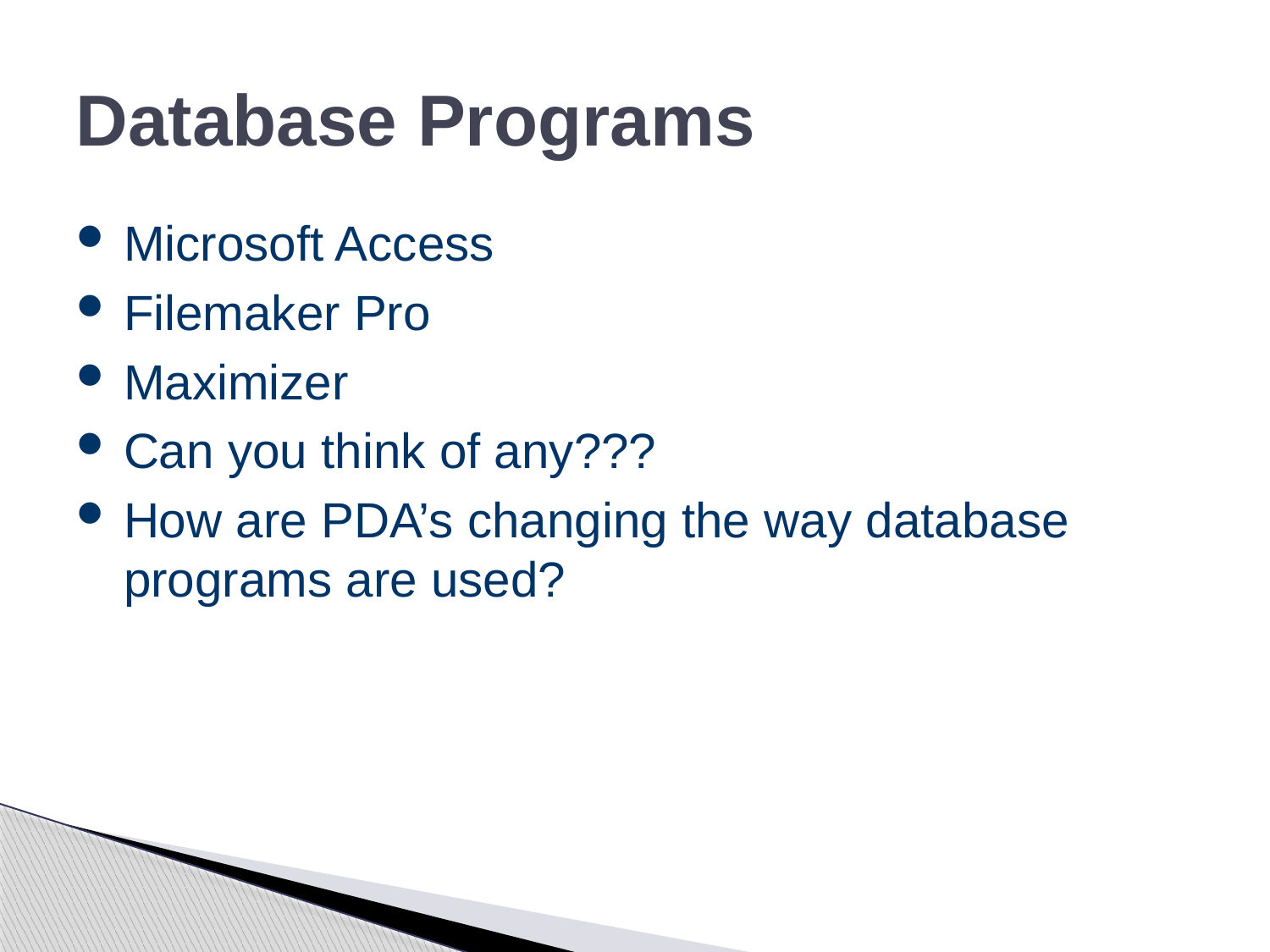

# Database Programs
Microsoft Access
Filemaker Pro
Maximizer
Can you think of any???
How are PDA’s changing the way database programs are used?